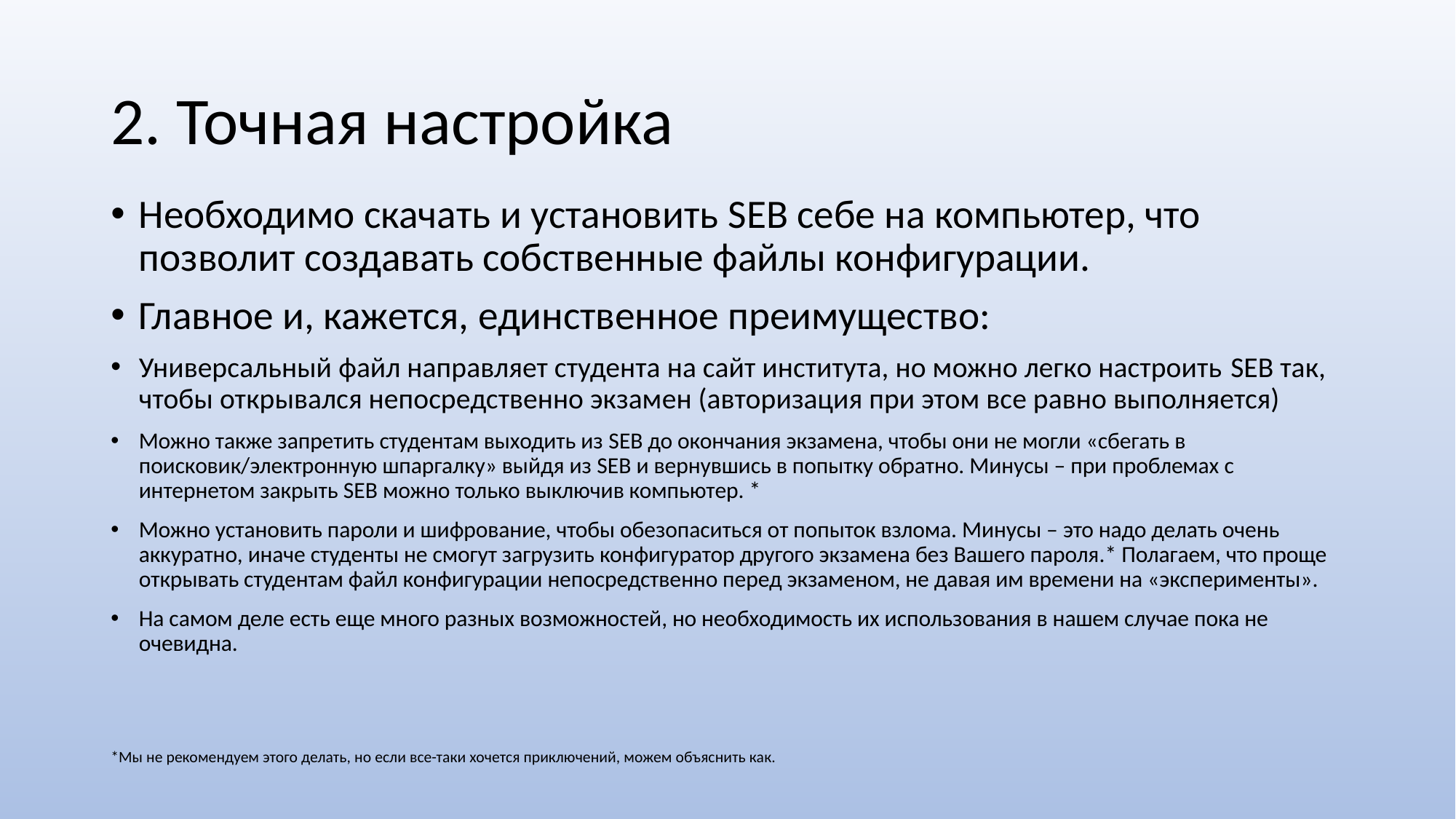

# 2. Точная настройка
Необходимо скачать и установить SEB себе на компьютер, что позволит создавать собственные файлы конфигурации.
Главное и, кажется, единственное преимущество:
Универсальный файл направляет студента на сайт института, но можно легко настроить SEB так, чтобы открывался непосредственно экзамен (авторизация при этом все равно выполняется)
Можно также запретить студентам выходить из SEB до окончания экзамена, чтобы они не могли «сбегать в поисковик/электронную шпаргалку» выйдя из SEB и вернувшись в попытку обратно. Минусы – при проблемах с интернетом закрыть SEB можно только выключив компьютер. *
Можно установить пароли и шифрование, чтобы обезопаситься от попыток взлома. Минусы – это надо делать очень аккуратно, иначе студенты не смогут загрузить конфигуратор другого экзамена без Вашего пароля.* Полагаем, что проще открывать студентам файл конфигурации непосредственно перед экзаменом, не давая им времени на «эксперименты».
На самом деле есть еще много разных возможностей, но необходимость их использования в нашем случае пока не очевидна.

*Мы не рекомендуем этого делать, но если все-таки хочется приключений, можем объяснить как.